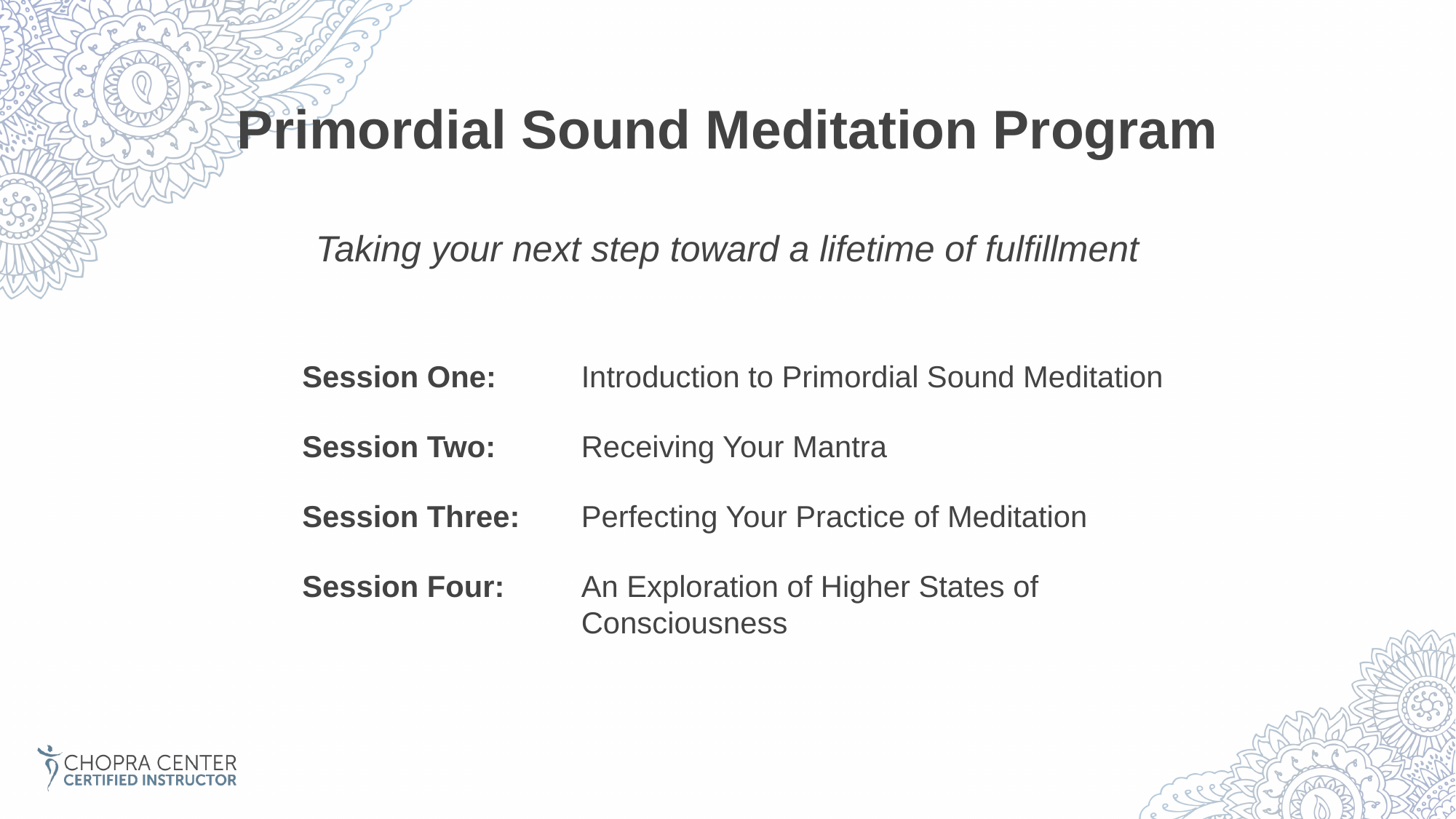

Primordial Sound Meditation Program
Taking your next step toward a lifetime of fulfillment

Session One:	Introduction to Primordial Sound Meditation
Session Two:	Receiving Your Mantra
Session Three:	Perfecting Your Practice of Meditation
Session Four:	An Exploration of Higher States of Consciousness